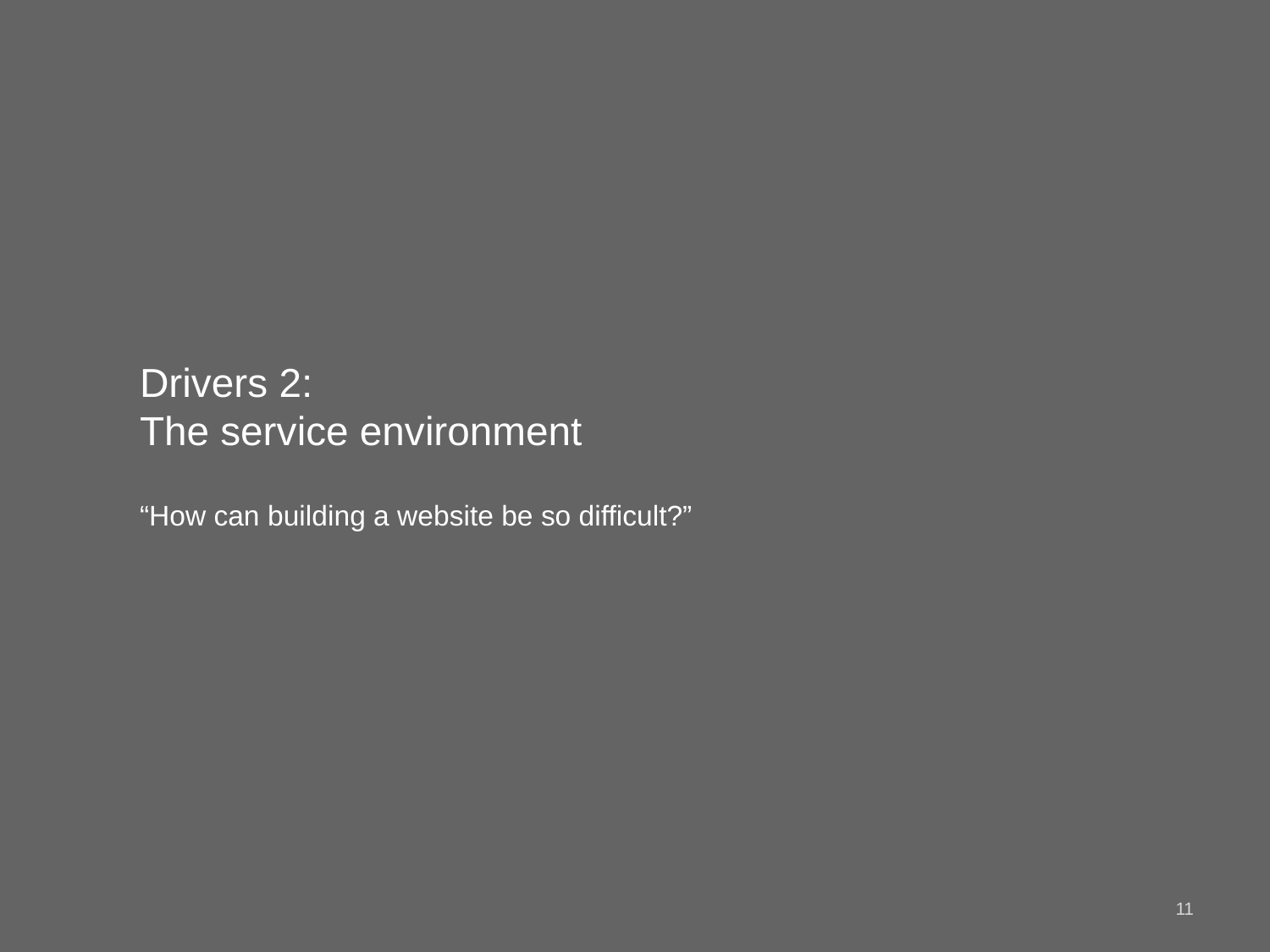

# Drivers 2: The service environment “How can building a website be so difficult?”
11